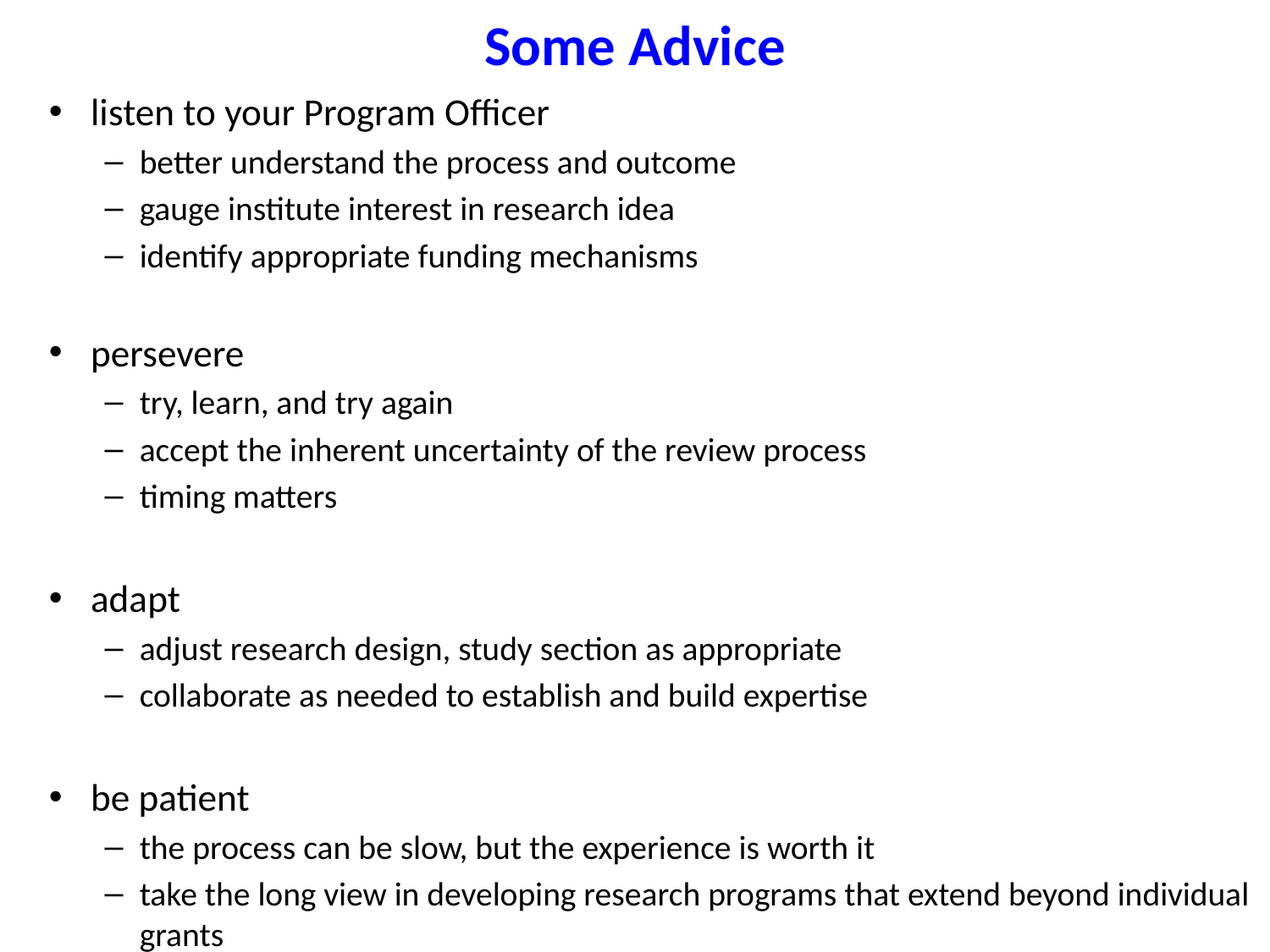

# Some Advice
listen to your Program Officer
better understand the process and outcome
gauge institute interest in research idea
identify appropriate funding mechanisms

persevere
try, learn, and try again
accept the inherent uncertainty of the review process
timing matters

adapt
adjust research design, study section as appropriate
collaborate as needed to establish and build expertise

be patient
the process can be slow, but the experience is worth it
take the long view in developing research programs that extend beyond individual grants